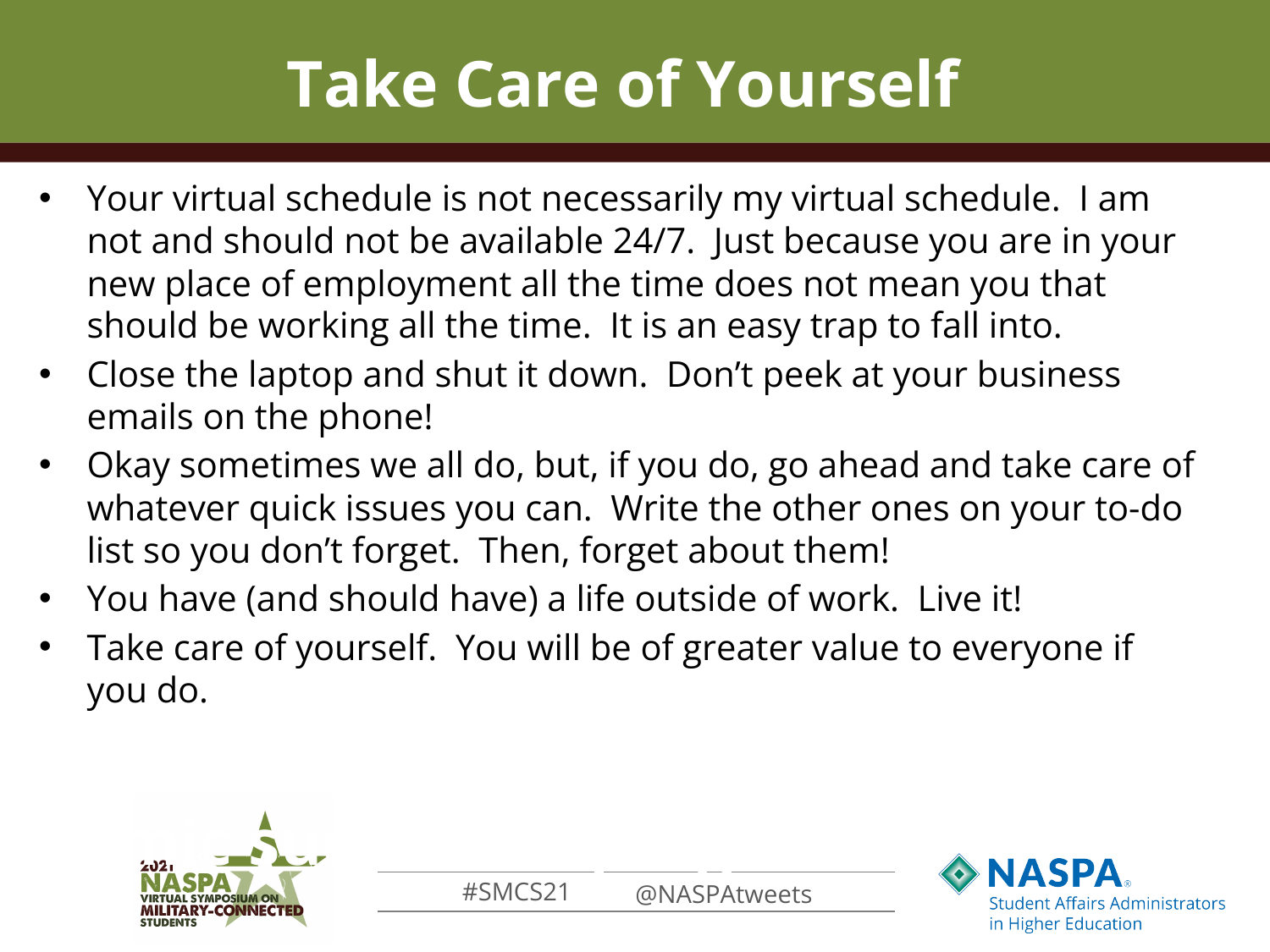

Take Care of Yourself
Your virtual schedule is not necessarily my virtual schedule.  I am not and should not be available 24/7.  Just because you are in your new place of employment all the time does not mean you that should be working all the time.  It is an easy trap to fall into.
Close the laptop and shut it down.  Don’t peek at your business emails on the phone!
Okay sometimes we all do, but, if you do, go ahead and take care of whatever quick issues you can.  Write the other ones on your to-do list so you don’t forget.  Then, forget about them!
You have (and should have) a life outside of work.  Live it!
Take care of yourself.  You will be of greater value to everyone if you do.

# Use available resources to mimic successful programs